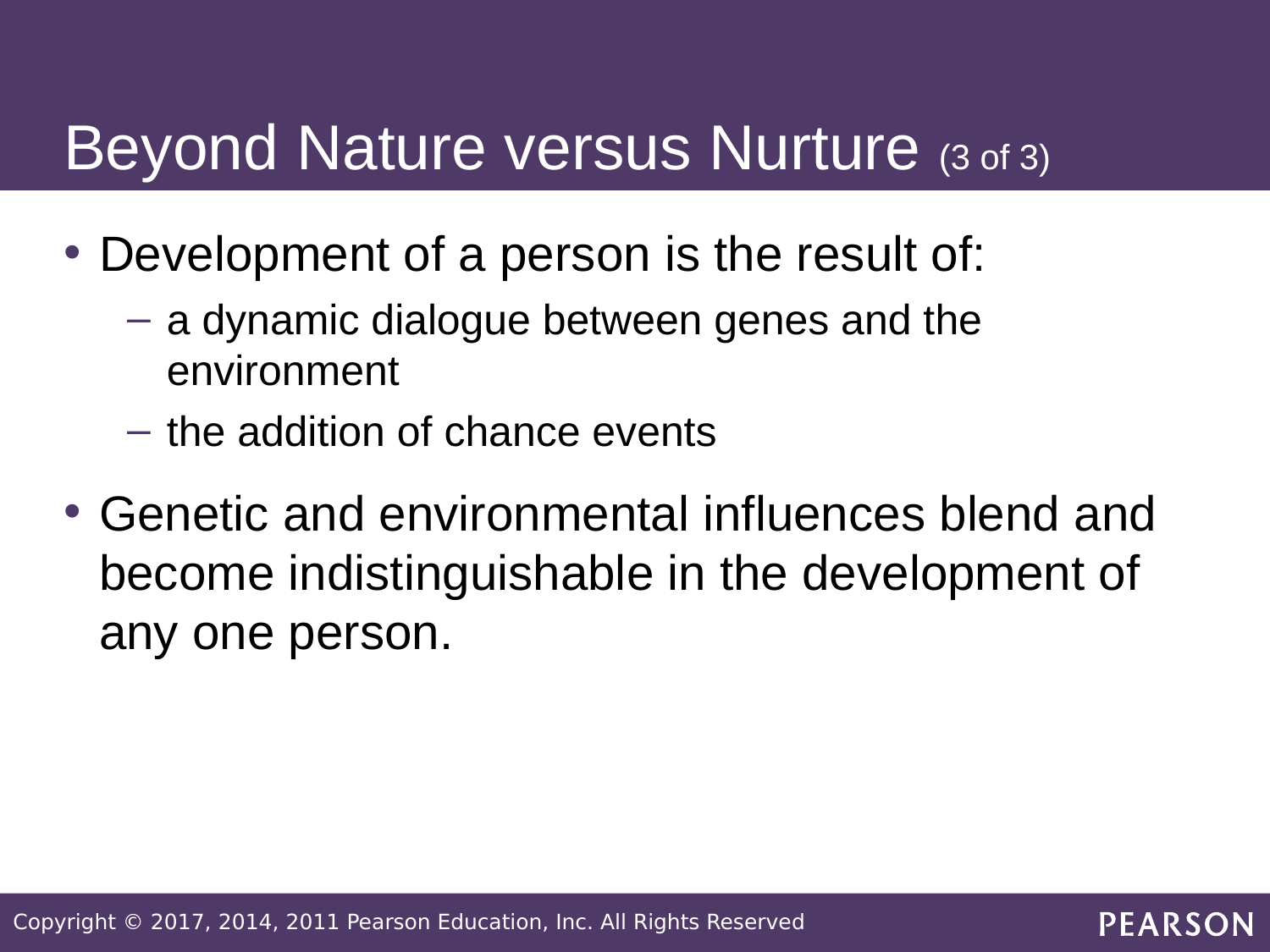

# Beyond Nature versus Nurture (3 of 3)
Development of a person is the result of:
a dynamic dialogue between genes and the environment
the addition of chance events
Genetic and environmental influences blend and become indistinguishable in the development of any one person.